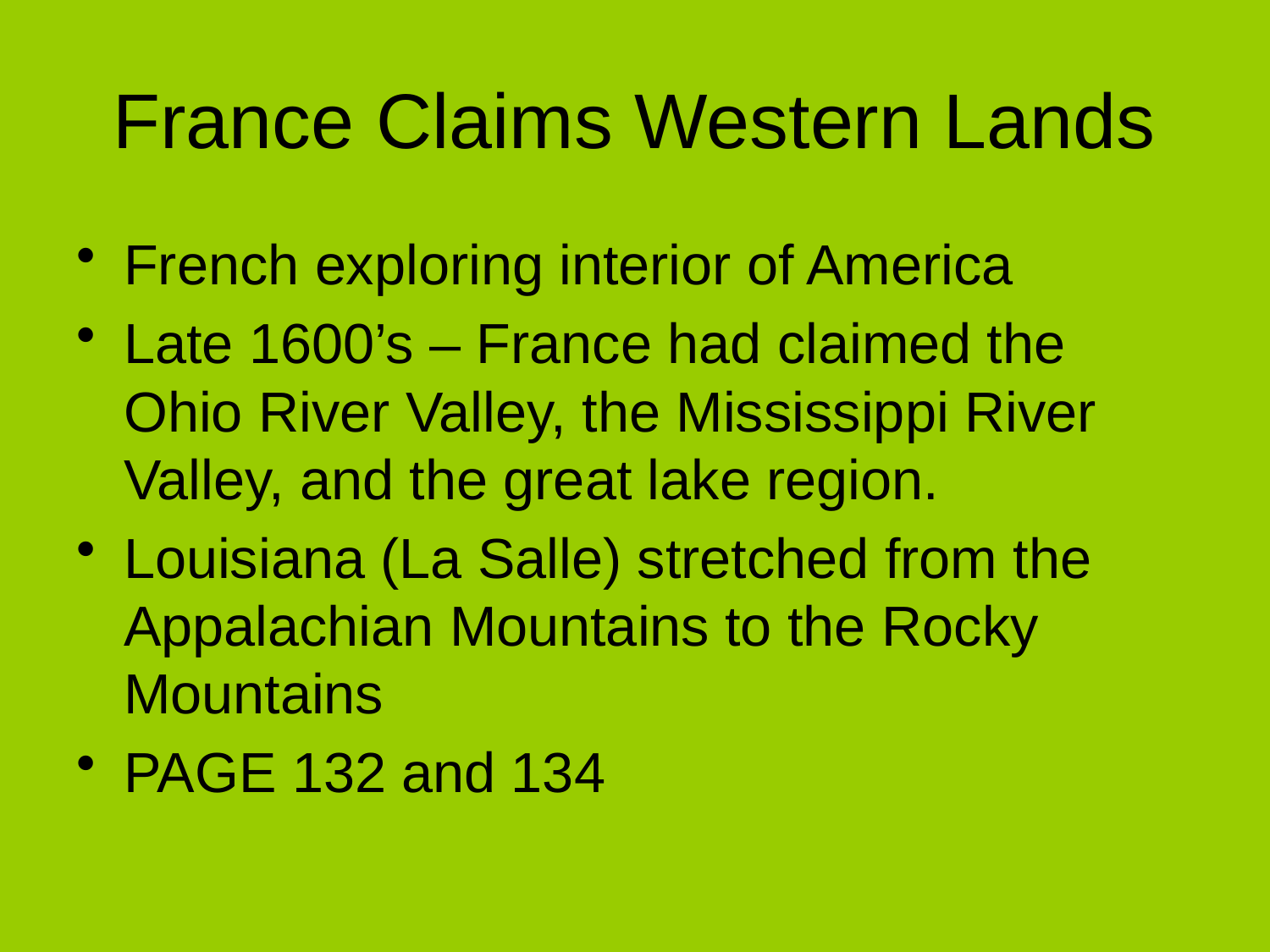

# France Claims Western Lands
French exploring interior of America
Late 1600’s – France had claimed the Ohio River Valley, the Mississippi River Valley, and the great lake region.
Louisiana (La Salle) stretched from the Appalachian Mountains to the Rocky Mountains
PAGE 132 and 134